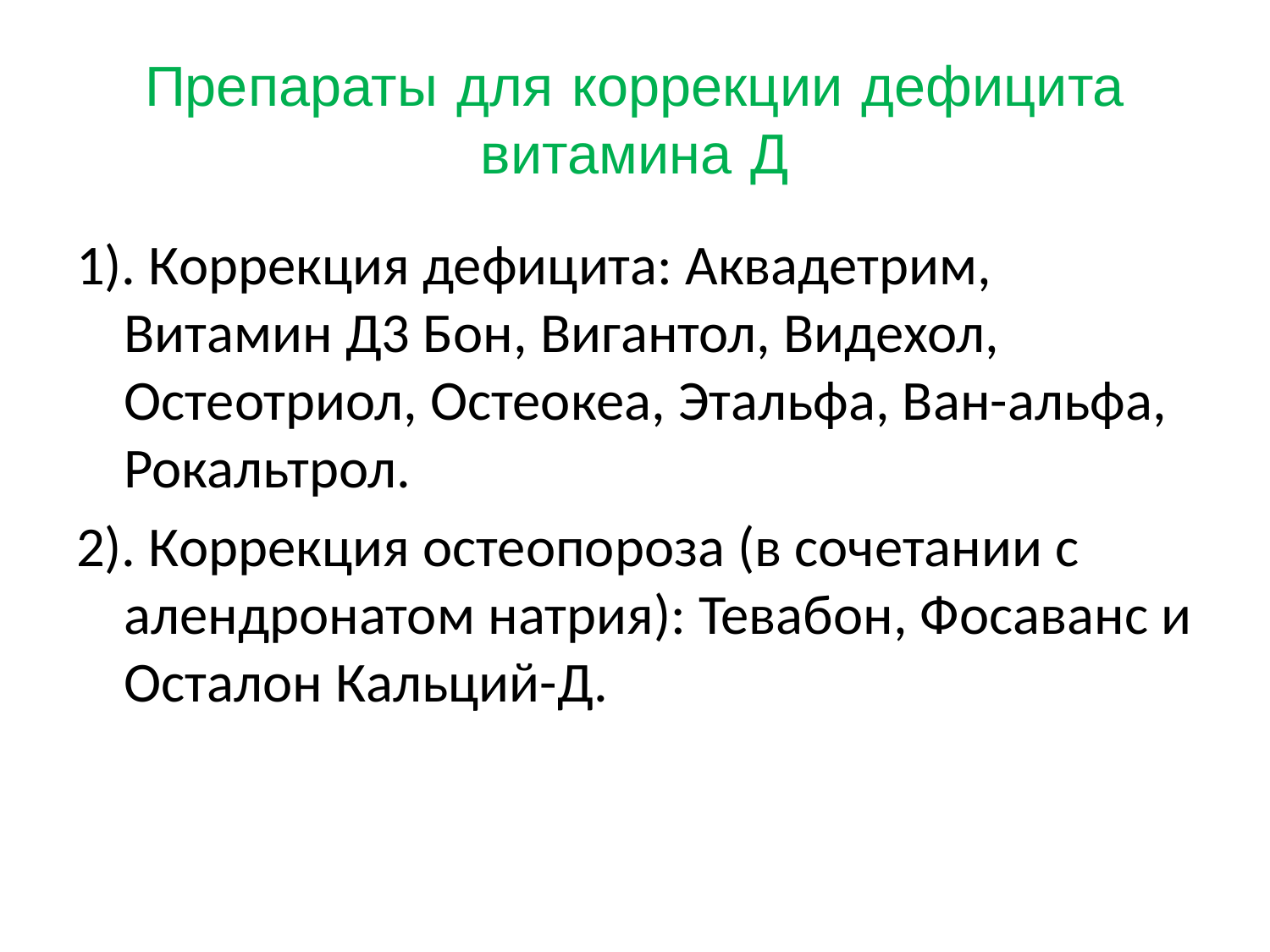

# Препараты для коррекции дефицита витамина Д
1). Коррекция дефицита: Аквадетрим, Витамин Д3 Бон, Вигантол, Видехол, Остеотриол, Остеокеа, Этальфа, Ван-альфа, Рокальтрол.
2). Коррекция остеопороза (в сочетании с алендронатом натрия): Тевабон, Фосаванс и Осталон Кальций-Д.